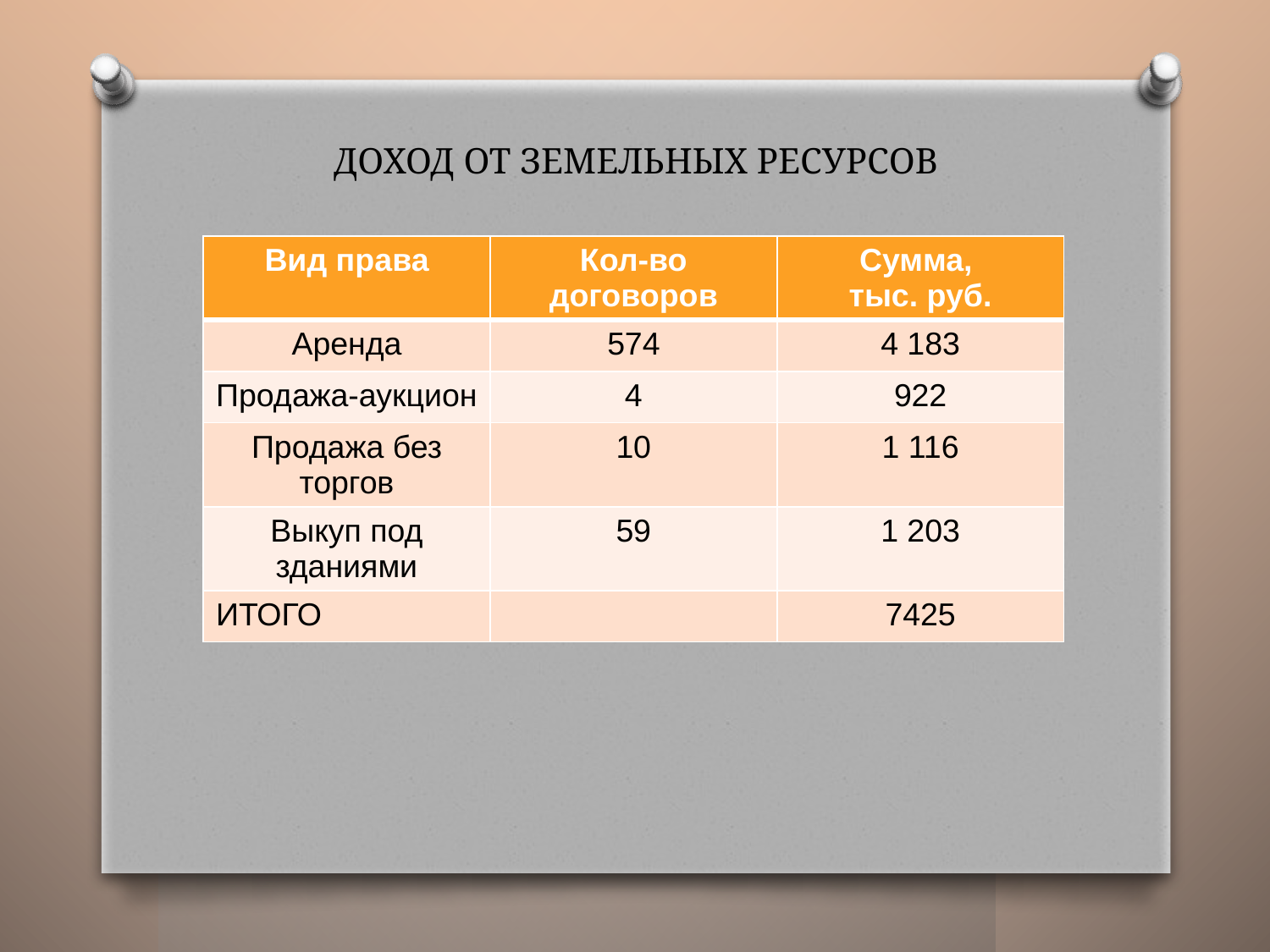

# ДОХОД ОТ ЗЕМЕЛЬНЫХ РЕСУРСОВ
| Вид права | Кол-во договоров | Сумма, тыс. руб. |
| --- | --- | --- |
| Аренда | 574 | 4 183 |
| Продажа-аукцион | 4 | 922 |
| Продажа без торгов | 10 | 1 116 |
| Выкуп под зданиями | 59 | 1 203 |
| ИТОГО |  | 7425 |